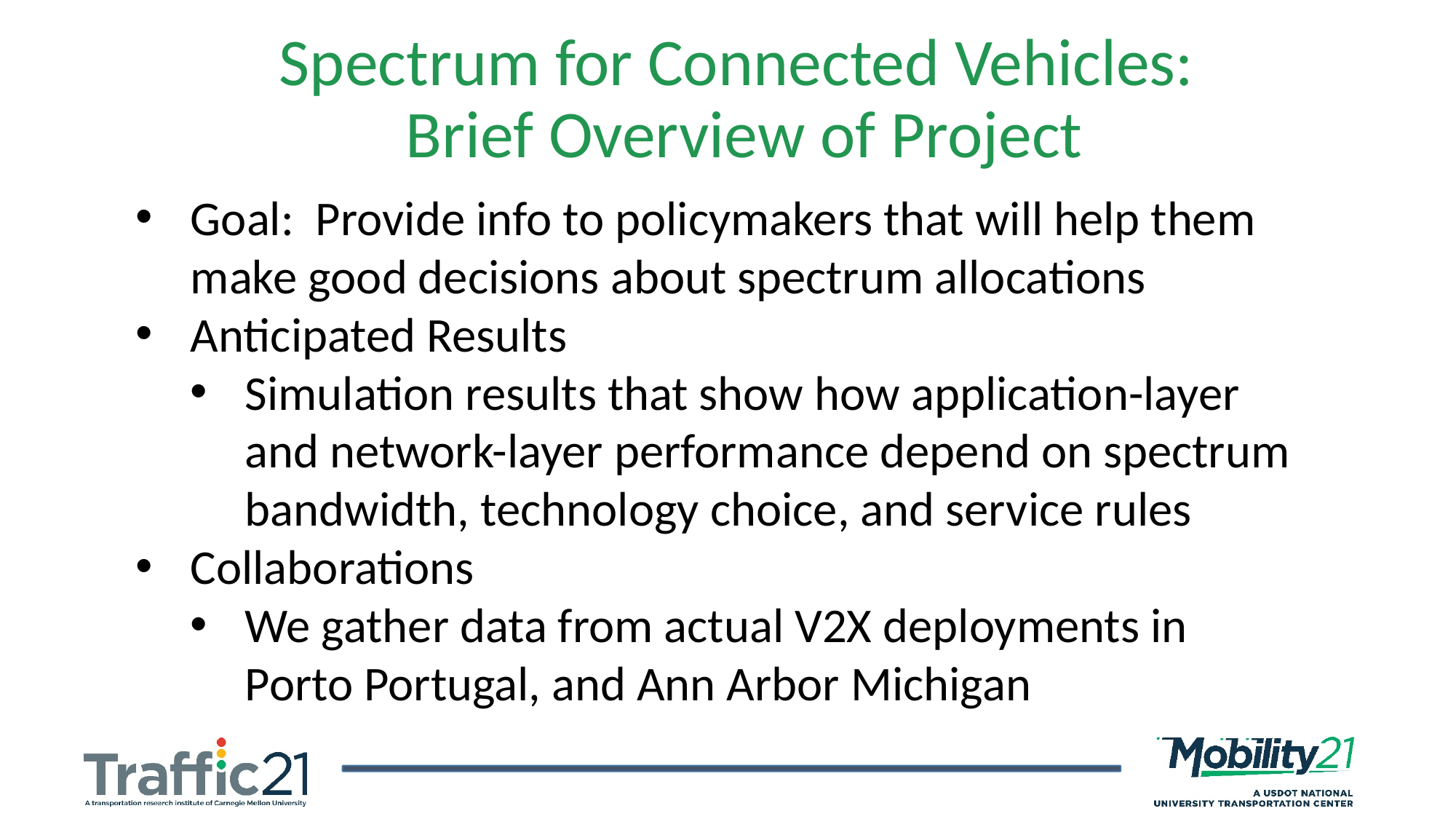

Spectrum for Connected Vehicles:
 Brief Overview of Project
Goal:  Provide info to policymakers that will help them make good decisions about spectrum allocations
Anticipated Results
Simulation results that show how application-layer and network-layer performance depend on spectrum bandwidth, technology choice, and service rules
Collaborations
We gather data from actual V2X deployments in    Porto Portugal, and Ann Arbor Michigan